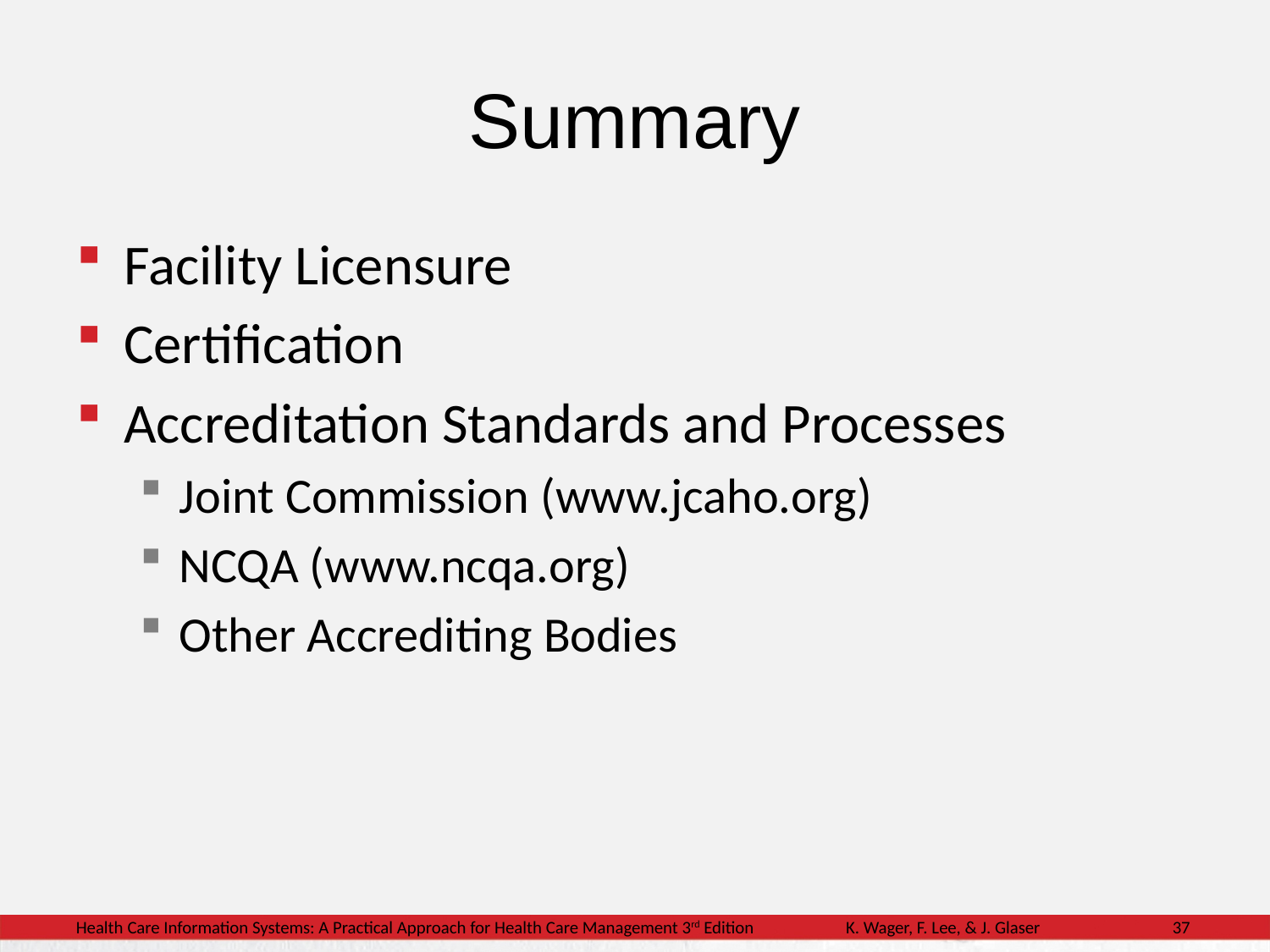

# Summary
Facility Licensure
Certification
Accreditation Standards and Processes
Joint Commission (www.jcaho.org)
NCQA (www.ncqa.org)
Other Accrediting Bodies